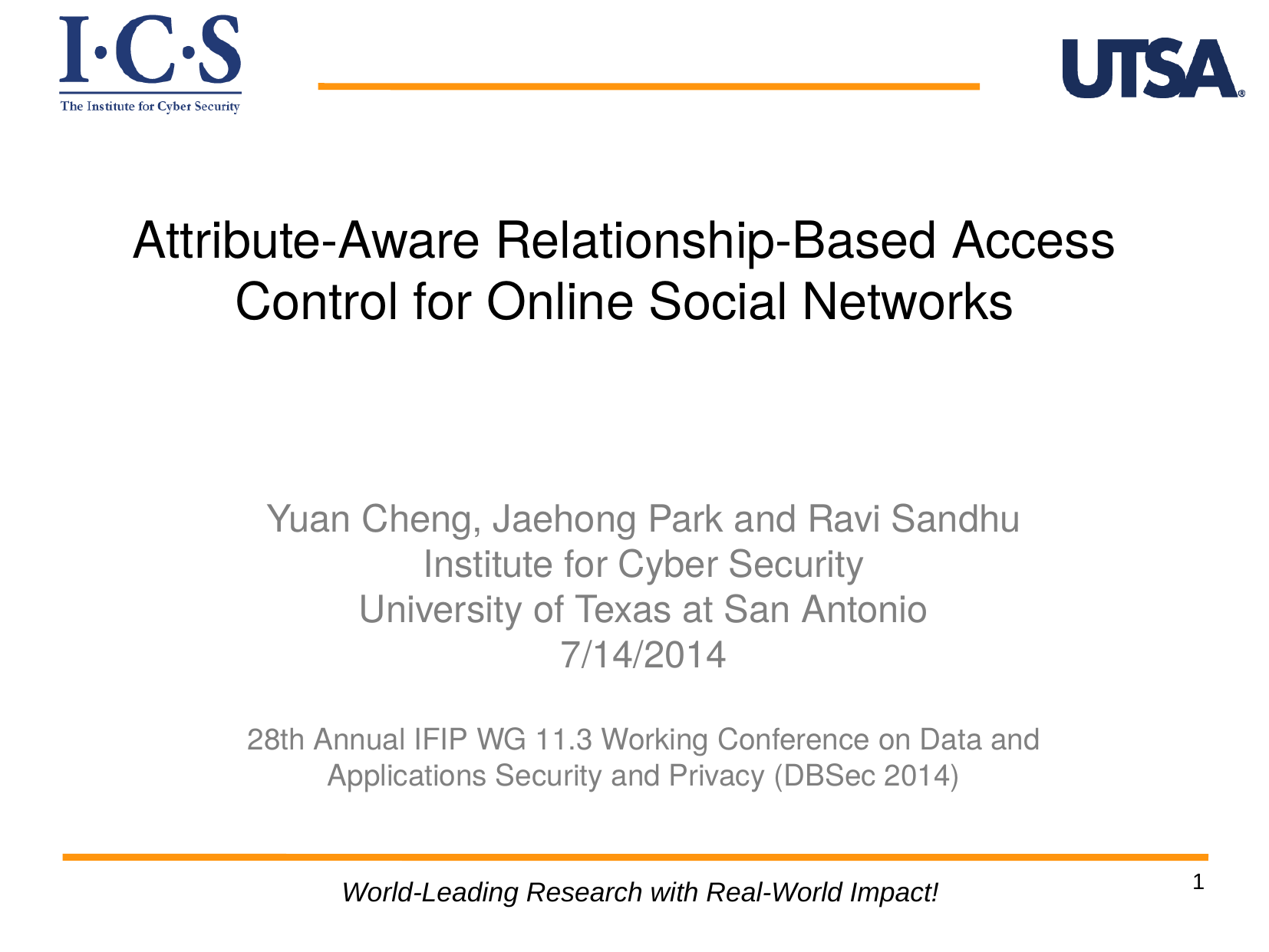

Attribute-Aware Relationship-Based Access Control for Online Social Networks

Yuan Cheng, Jaehong Park and Ravi Sandhu
Institute for Cyber Security
University of Texas at San Antonio
7/14/2014

28th Annual IFIP WG 11.3 Working Conference on Data and Applications Security and Privacy (DBSec 2014)

1
World-Leading Research with Real-World Impact!